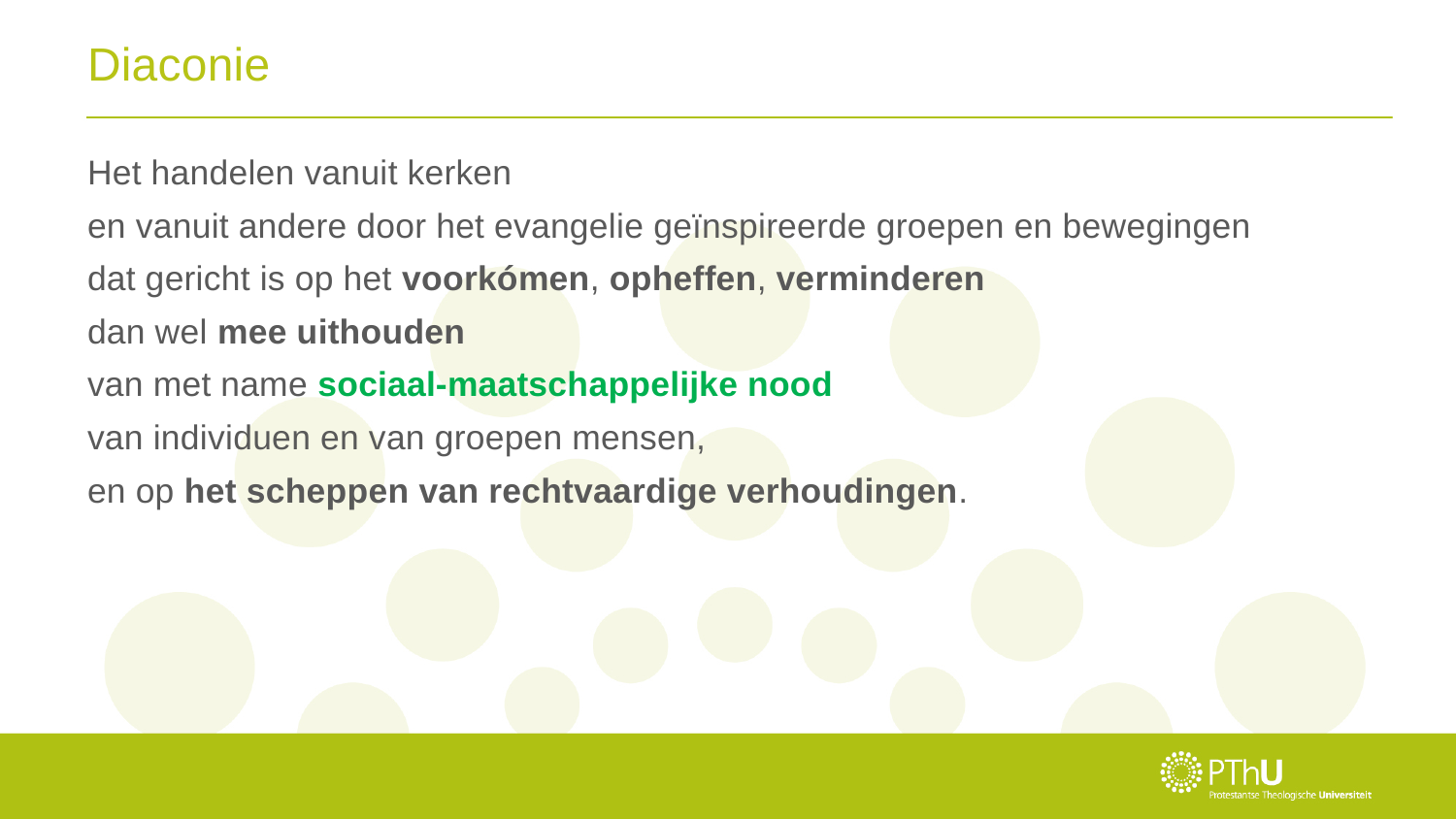

# Diaconie
Het handelen vanuit kerken
en vanuit andere door het evangelie geïnspireerde groepen en bewegingen
dat gericht is op het voorkómen, opheffen, verminderen
dan wel mee uithouden
van met name sociaal-maatschappelijke nood
van individuen en van groepen mensen,
en op het scheppen van rechtvaardige verhoudingen.